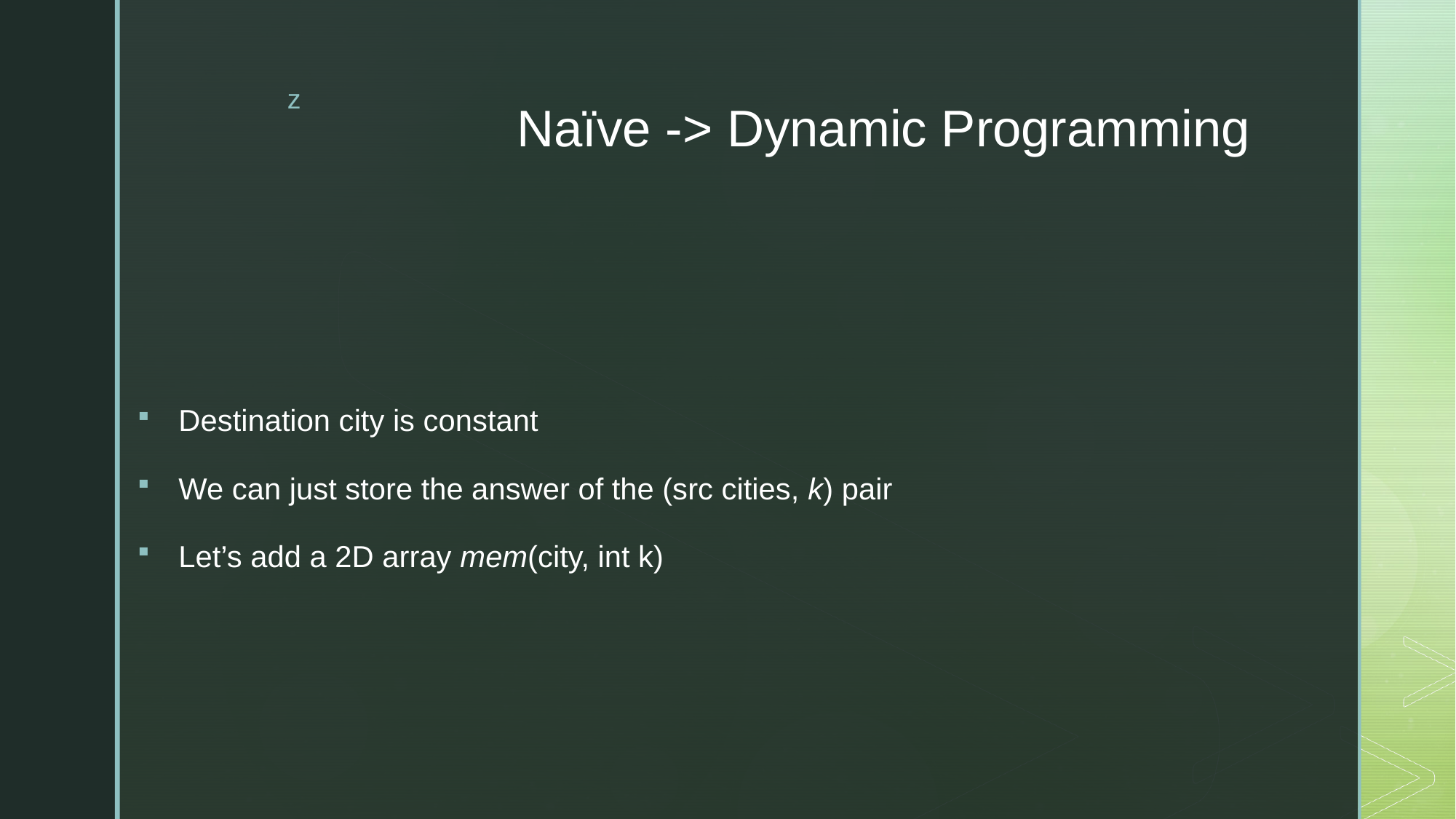

# Naïve -> Dynamic Programming
Destination city is constant
We can just store the answer of the (src cities, k) pair
Let’s add a 2D array mem(city, int k)